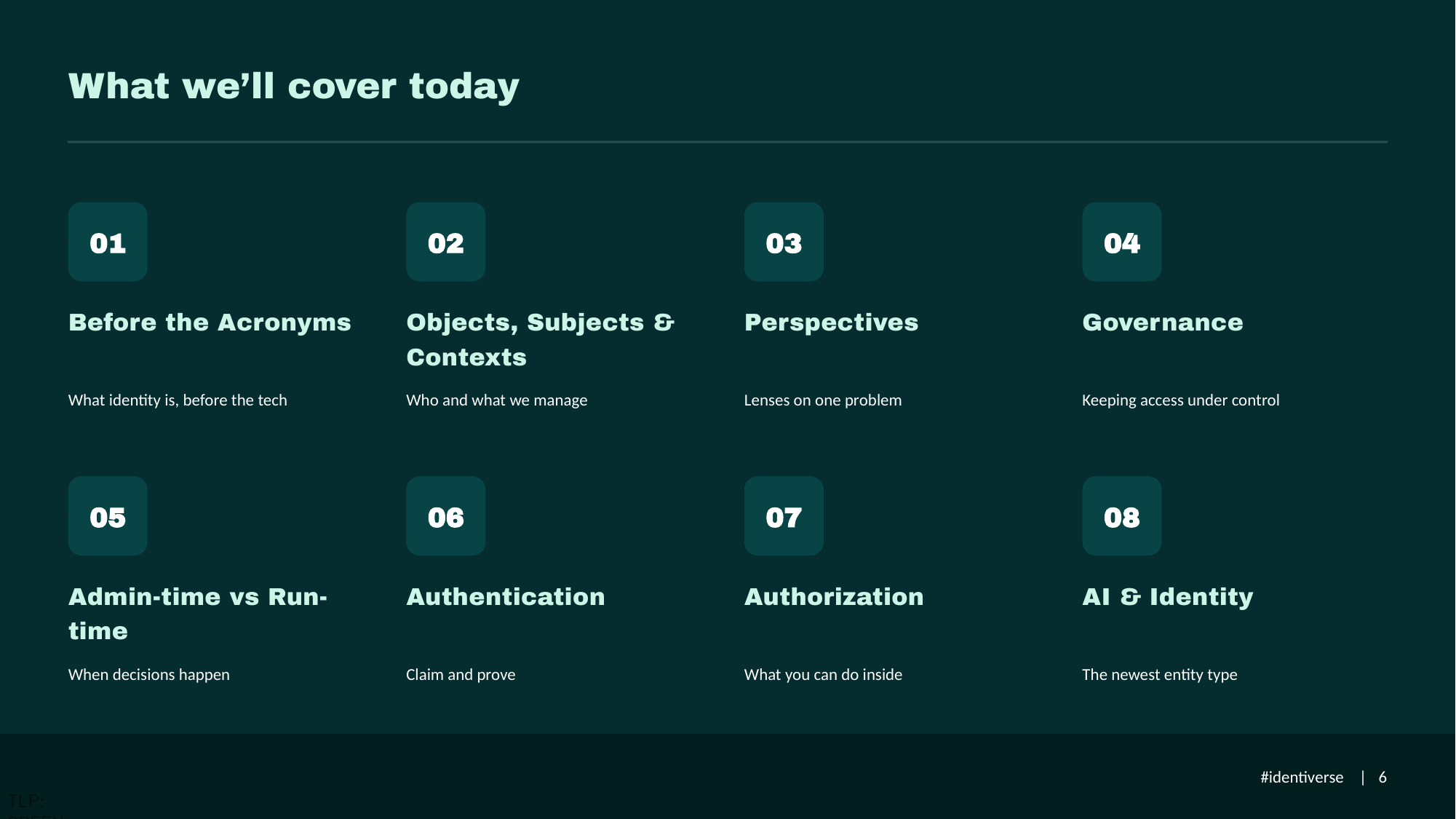

# What we’ll cover today
01
02
03
04
Before the Acronyms
Objects, Subjects & Contexts
Perspectives
Governance
What identity is, before the tech
Who and what we manage
Lenses on one problem
Keeping access under control
05
06
07
08
Admin-time vs Run-time
Authentication
Authorization
AI & Identity
When decisions happen
Claim and prove
What you can do inside
The newest entity type